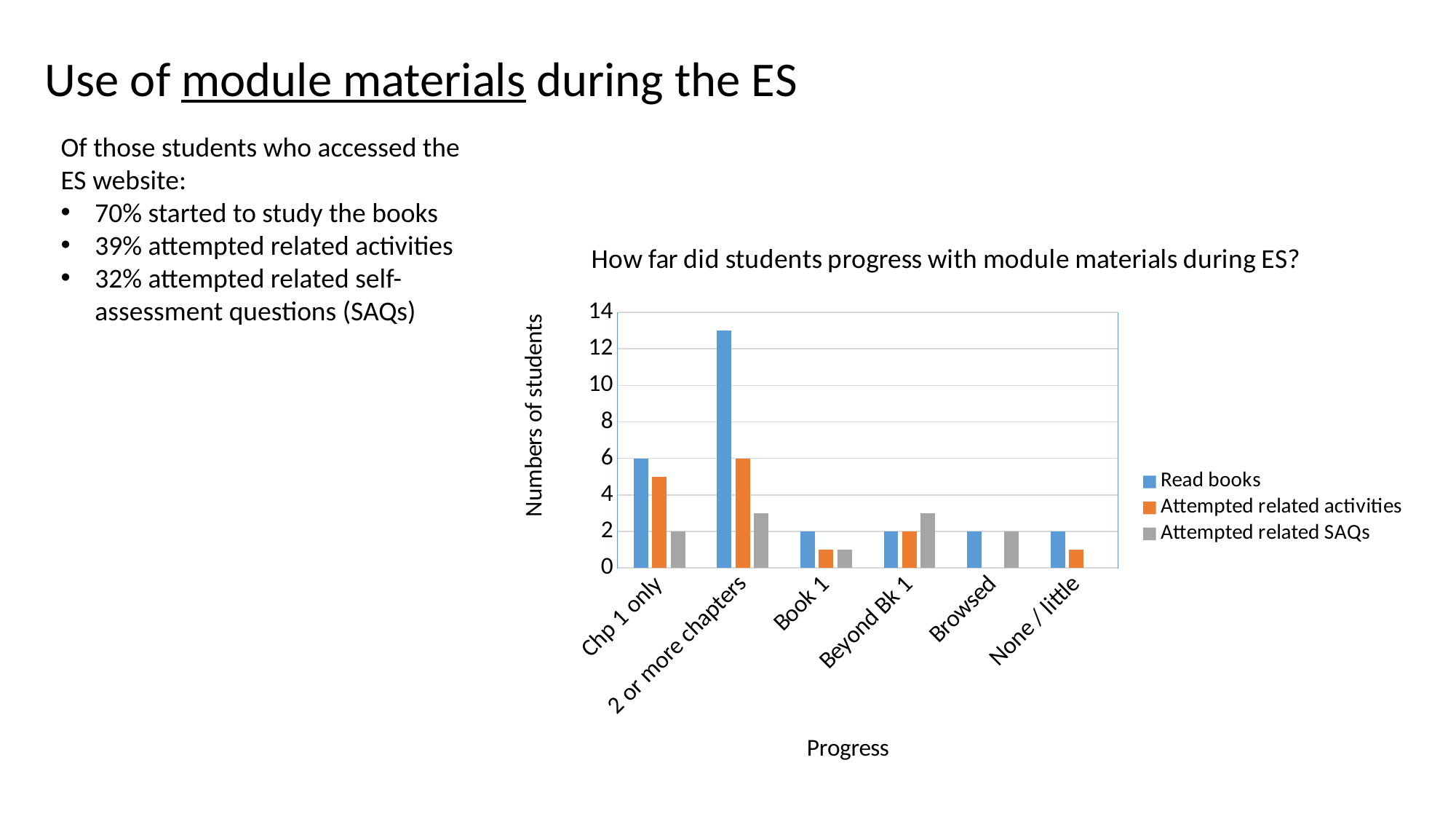

# Use of module materials during the ES
Of those students who accessed the ES website:
70% started to study the books
39% attempted related activities
32% attempted related self-assessment questions (SAQs)

### Chart: How far did students progress with module materials during ES?

| Category | Read books | Attempted related activities | Attempted related SAQs |
|---|---|---|---|
| Chp 1 only | 6.0 | 5.0 | 2.0 |
| 2 or more chapters | 13.0 | 6.0 | 3.0 |
| Book 1 | 2.0 | 1.0 | 1.0 |
| Beyond Bk 1 | 2.0 | 2.0 | 3.0 |
| Browsed | 2.0 | 0.0 | 2.0 |
| None / little | 2.0 | 1.0 | 0.0 |